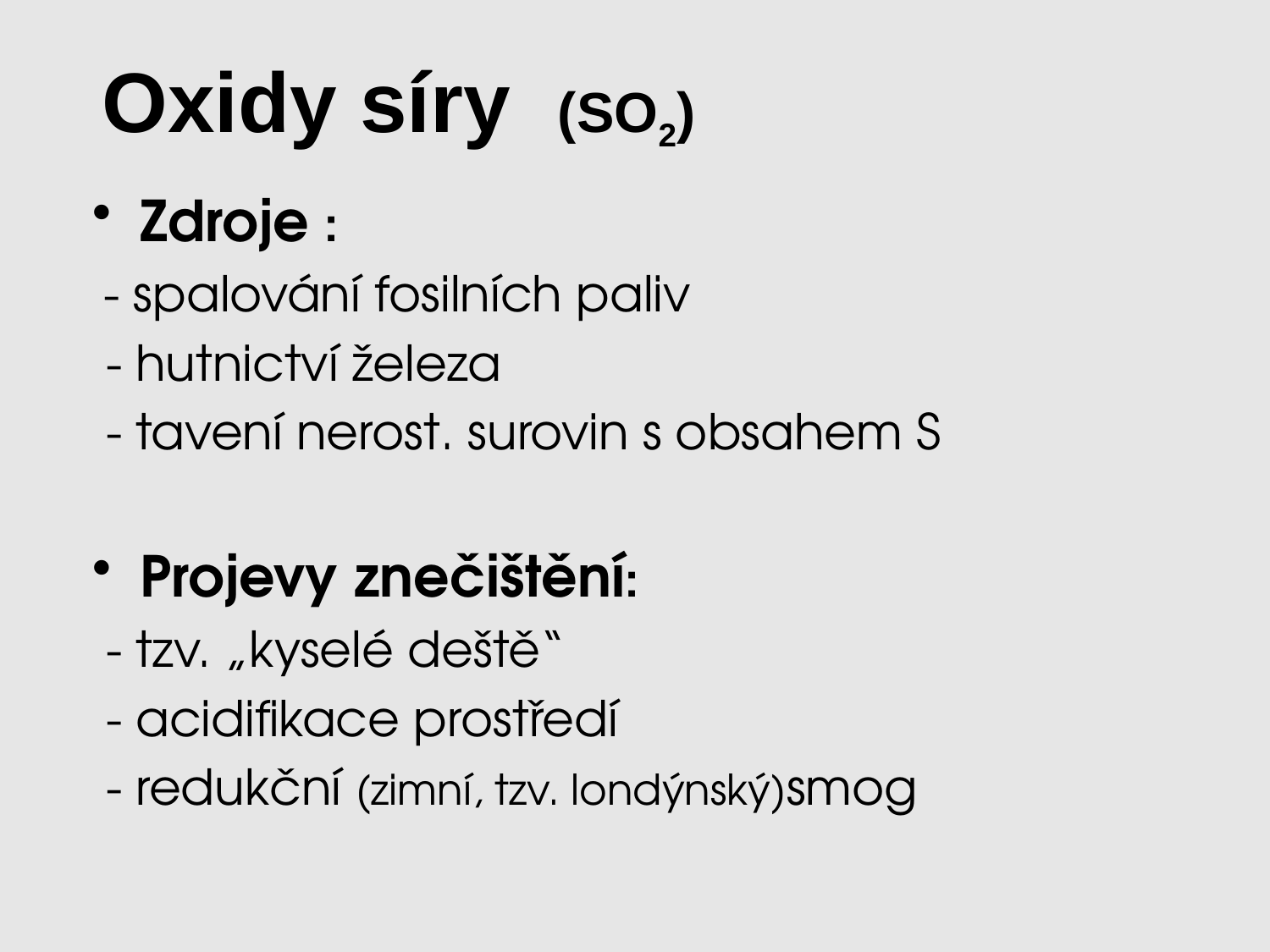

# Oxidy síry  (SO2)
Zdroje :
 - spalování fosilních paliv
 - hutnictví železa
 - tavení nerost. surovin s obsahem S

Projevy znečištění:
 - tzv. „kyselé deště“
 - acidifikace prostředí
 - redukční (zimní, tzv. londýnský)smog